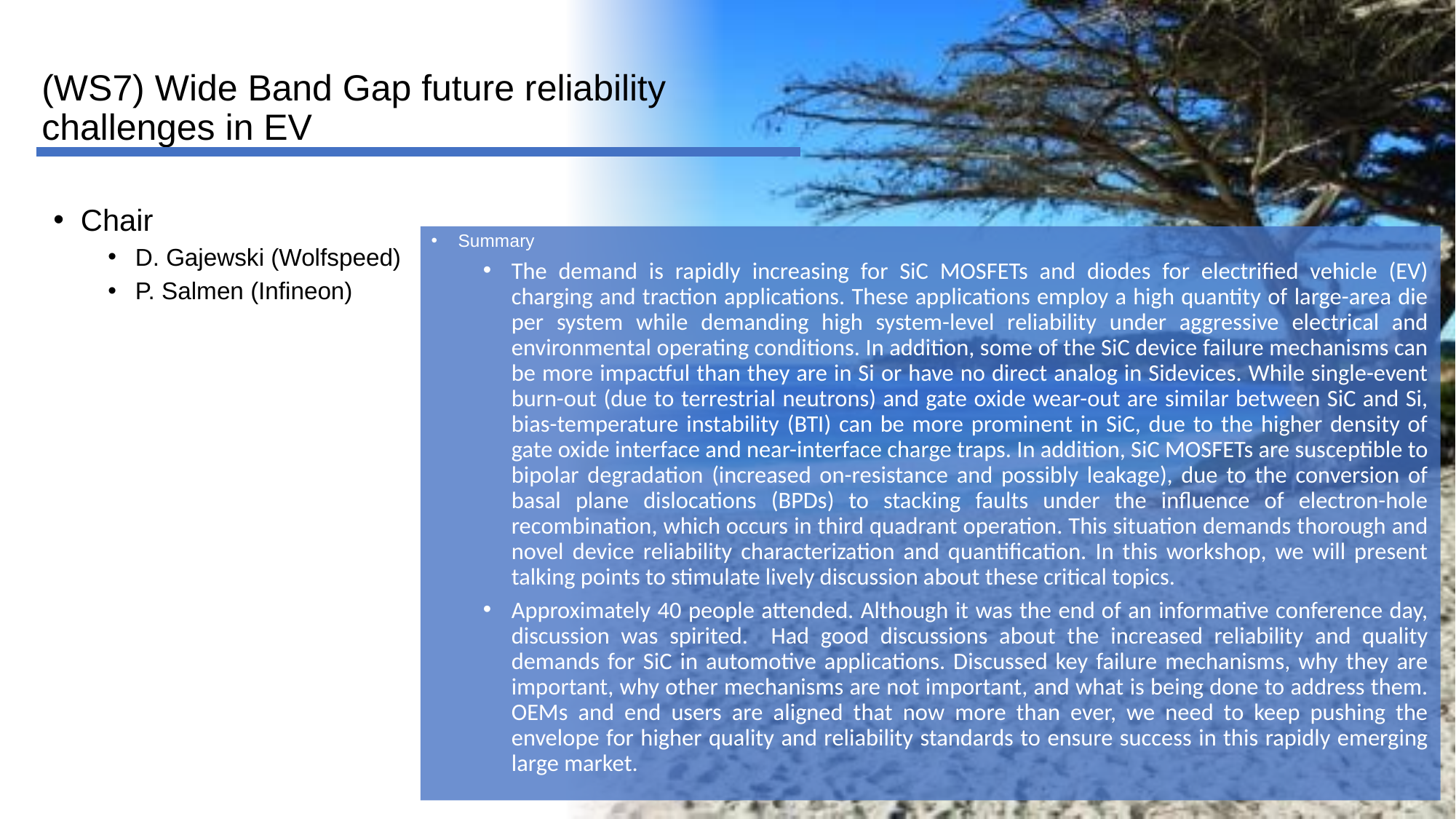

# (WS7) Wide Band Gap future reliability challenges in EV
Chair
D. Gajewski (Wolfspeed)
P. Salmen (Infineon)
Summary
The demand is rapidly increasing for SiC MOSFETs and diodes for electrified vehicle (EV) charging and traction applications. These applications employ a high quantity of large-area die per system while demanding high system-level reliability under aggressive electrical and environmental operating conditions. In addition, some of the SiC device failure mechanisms can be more impactful than they are in Si or have no direct analog in Sidevices. While single-event burn-out (due to terrestrial neutrons) and gate oxide wear-out are similar between SiC and Si, bias-temperature instability (BTI) can be more prominent in SiC, due to the higher density of gate oxide interface and near-interface charge traps. In addition, SiC MOSFETs are susceptible to bipolar degradation (increased on-resistance and possibly leakage), due to the conversion of basal plane dislocations (BPDs) to stacking faults under the influence of electron-hole recombination, which occurs in third quadrant operation. This situation demands thorough and novel device reliability characterization and quantification. In this workshop, we will present talking points to stimulate lively discussion about these critical topics.
Approximately 40 people attended. Although it was the end of an informative conference day, discussion was spirited.  Had good discussions about the increased reliability and quality demands for SiC in automotive applications. Discussed key failure mechanisms, why they are important, why other mechanisms are not important, and what is being done to address them. OEMs and end users are aligned that now more than ever, we need to keep pushing the envelope for higher quality and reliability standards to ensure success in this rapidly emerging large market.